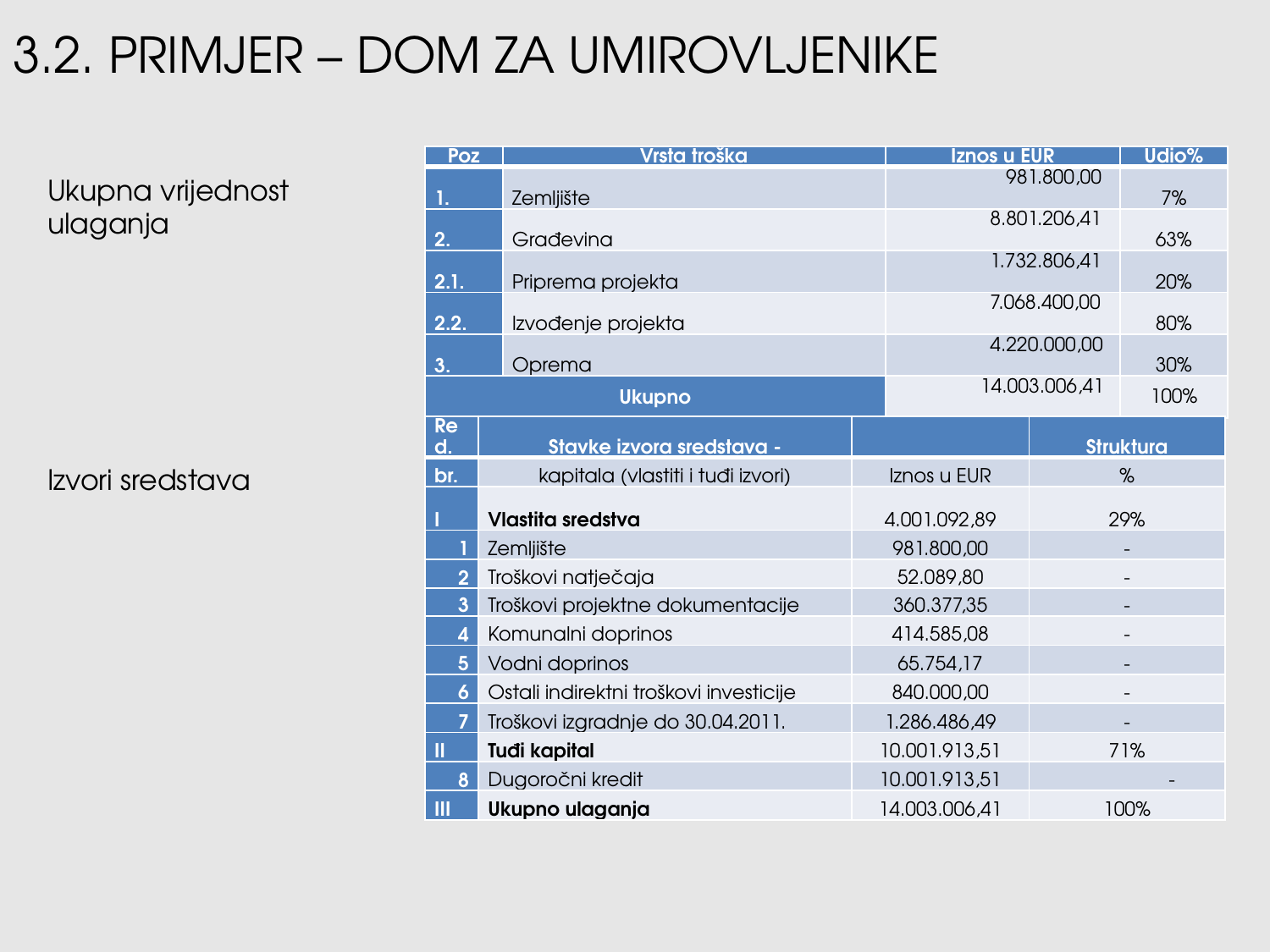

# 3.2. PRIMJER – DOM ZA UMIROVLJENIKE
| Poz | Vrsta troška | Iznos u EUR | Udio% |
| --- | --- | --- | --- |
| 1. | Zemljište | 981.800,00 | 7% |
| 2. | Građevina | 8.801.206,41 | 63% |
| 2.1. | Priprema projekta | 1.732.806,41 | 20% |
| 2.2. | Izvođenje projekta | 7.068.400,00 | 80% |
| 3. | Oprema | 4.220.000,00 | 30% |
| Ukupno |  | 14.003.006,41 | 100% |
Ukupna vrijednost ulaganja

Izvori sredstava
| Red. | Stavke izvora sredstava - |  | Struktura |
| --- | --- | --- | --- |
| br. | kapitala (vlastiti i tuđi izvori) | Iznos u EUR | % |
| I | Vlastita sredstva | 4.001.092,89 | 29% |
| 1 | Zemljište | 981.800,00 | - |
| 2 | Troškovi natječaja | 52.089,80 | - |
| 3 | Troškovi projektne dokumentacije | 360.377,35 | - |
| 4 | Komunalni doprinos | 414.585,08 | - |
| 5 | Vodni doprinos | 65.754,17 | - |
| 6 | Ostali indirektni troškovi investicije | 840.000,00 | - |
| 7 | Troškovi izgradnje do 30.04.2011. | 1.286.486,49 | - |
| II | Tuđi kapital | 10.001.913,51 | 71% |
| 8 | Dugoročni kredit | 10.001.913,51 | - |
| III | Ukupno ulaganja | 14.003.006,41 | 100% |
13